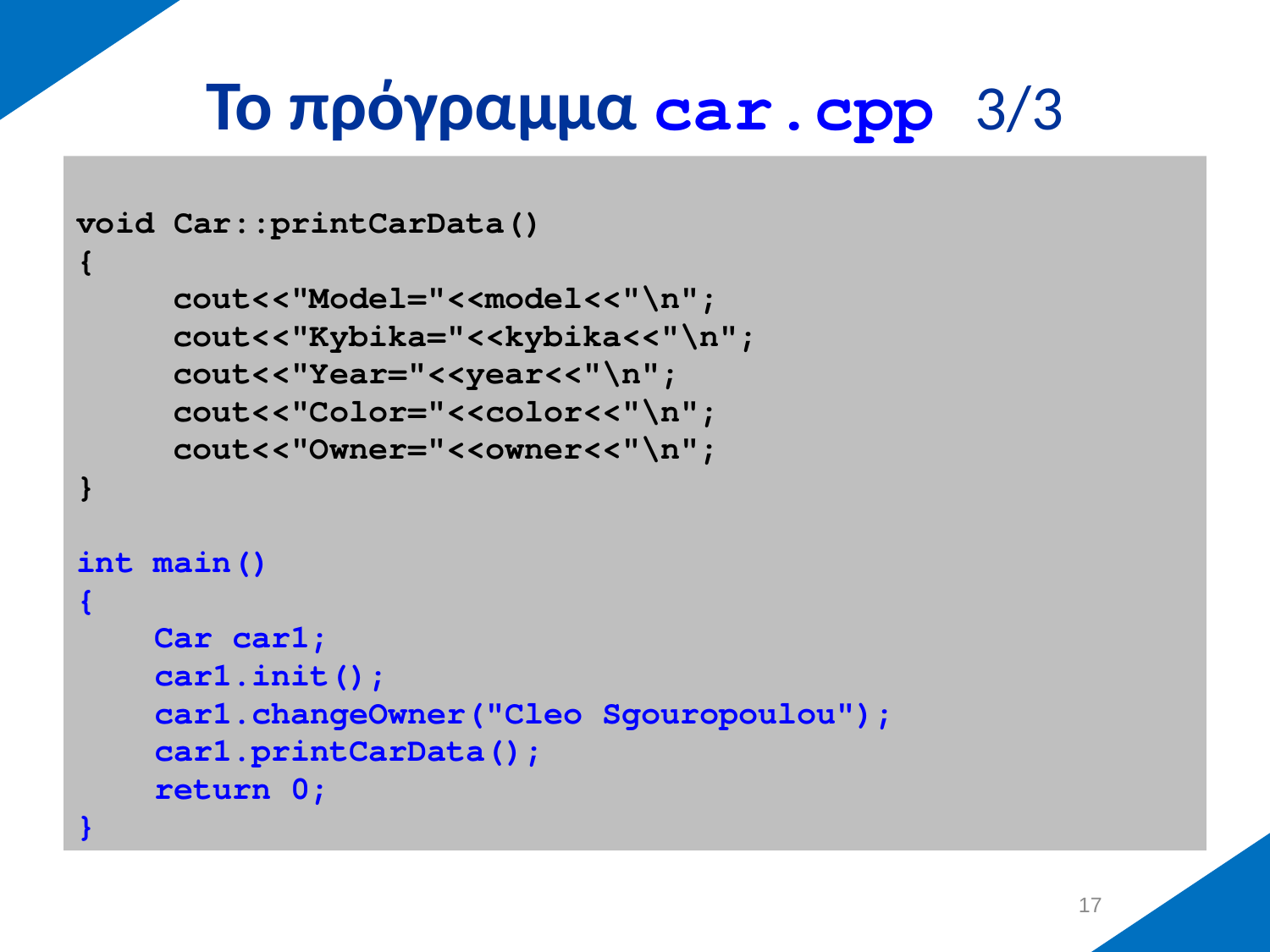

# Το πρόγραμμα car.cpp 3/3

void Car::printCarData()
{
     cout<<"Model="<<model<<"\n";
     cout<<"Kybika="<<kybika<<"\n";
     cout<<"Year="<<year<<"\n";
     cout<<"Color="<<color<<"\n";
     cout<<"Owner="<<owner<<"\n";
}

int main()
{
    Car car1;
    car1.init();
    car1.changeOwner("Cleo Sgouropoulou");
    car1.printCarData();
    return 0;
}

17